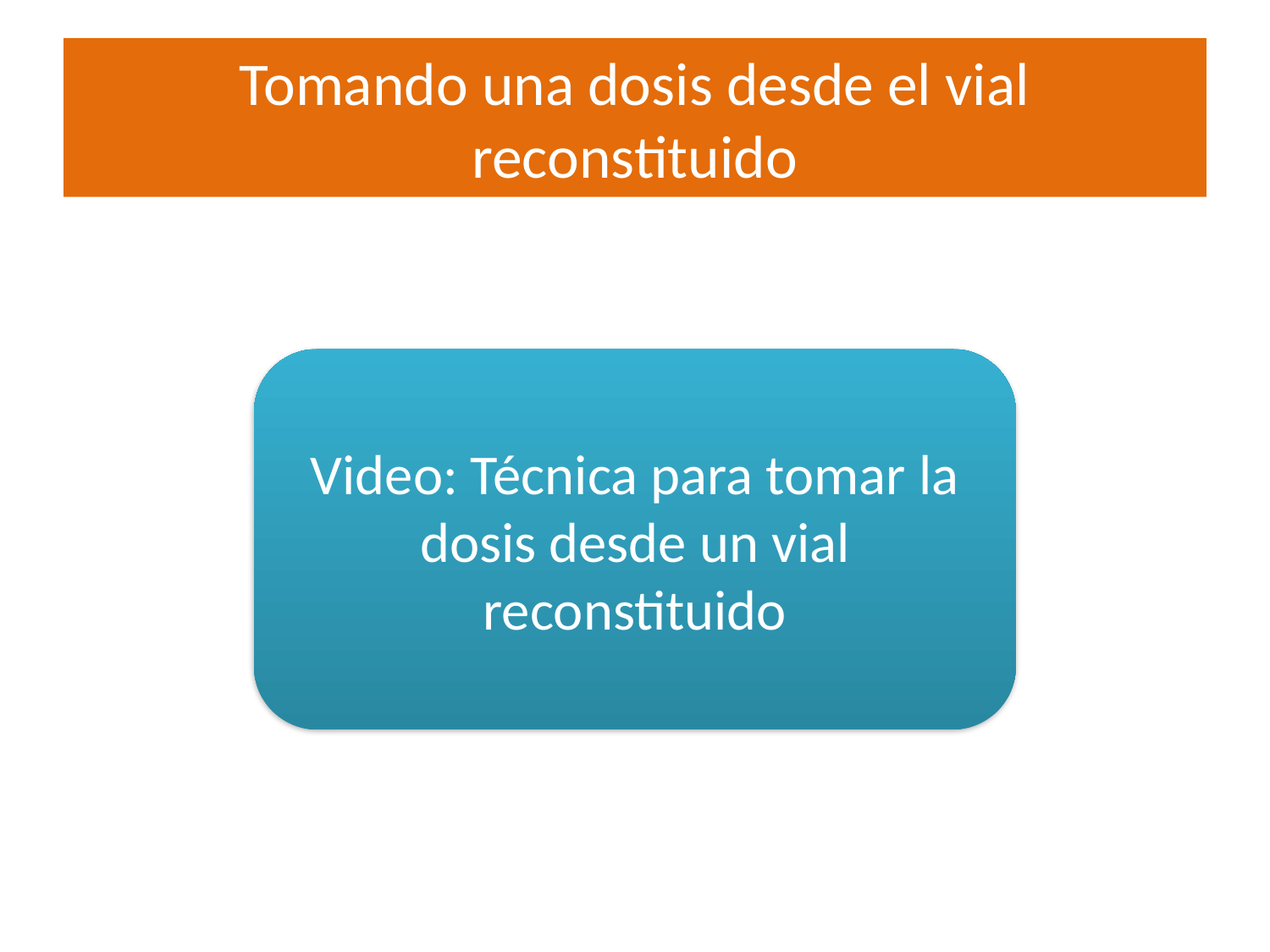

# Tomando una dosis desde el vial reconstituido
Video: Técnica para tomar la dosis desde un vial reconstituido